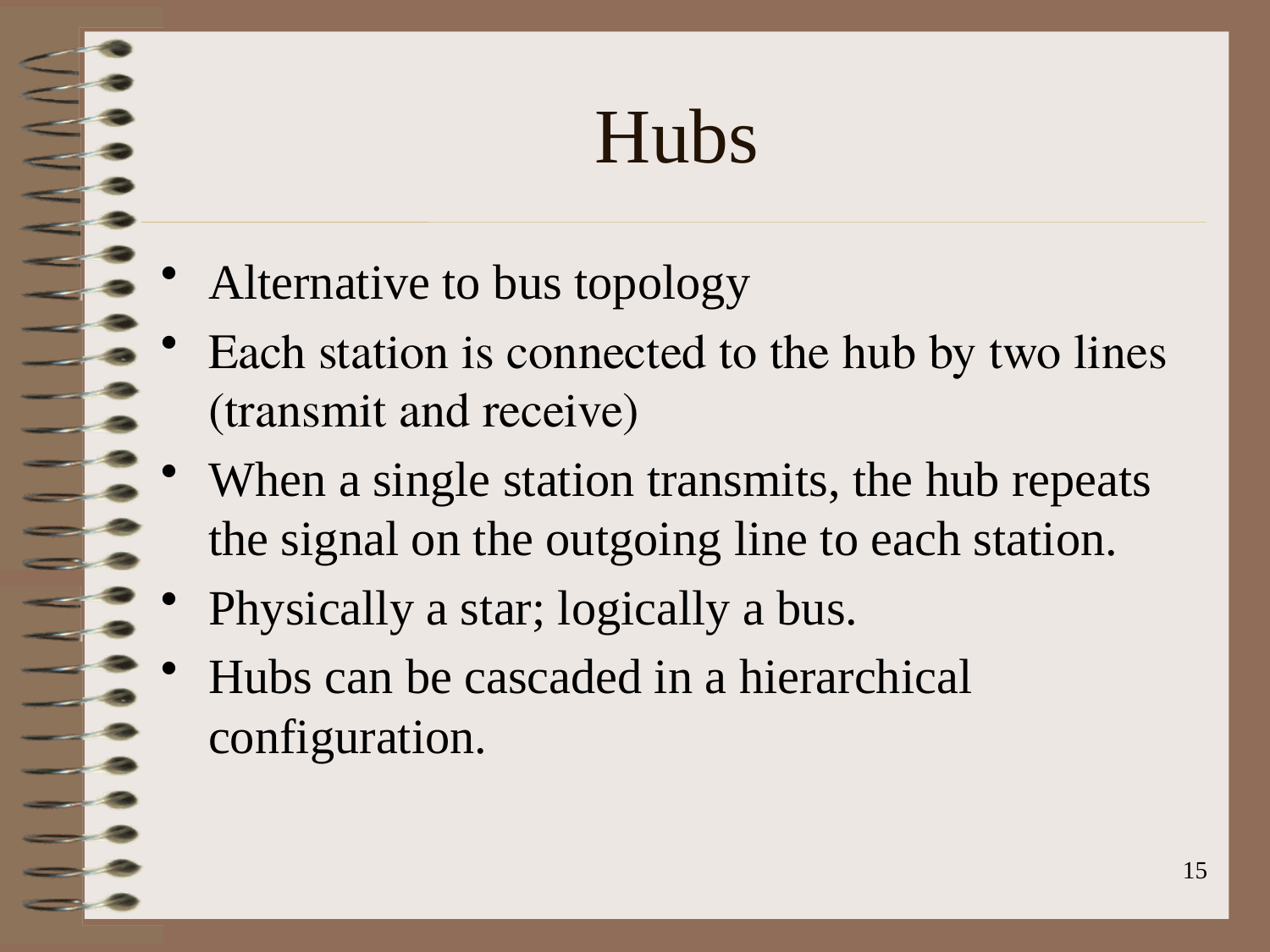

# Hubs
Alternative to bus topology
Each station is connected to the hub by two lines (transmit and receive)
When a single station transmits, the hub repeats the signal on the outgoing line to each station.
Physically a star; logically a bus.
Hubs can be cascaded in a hierarchical configuration.
15